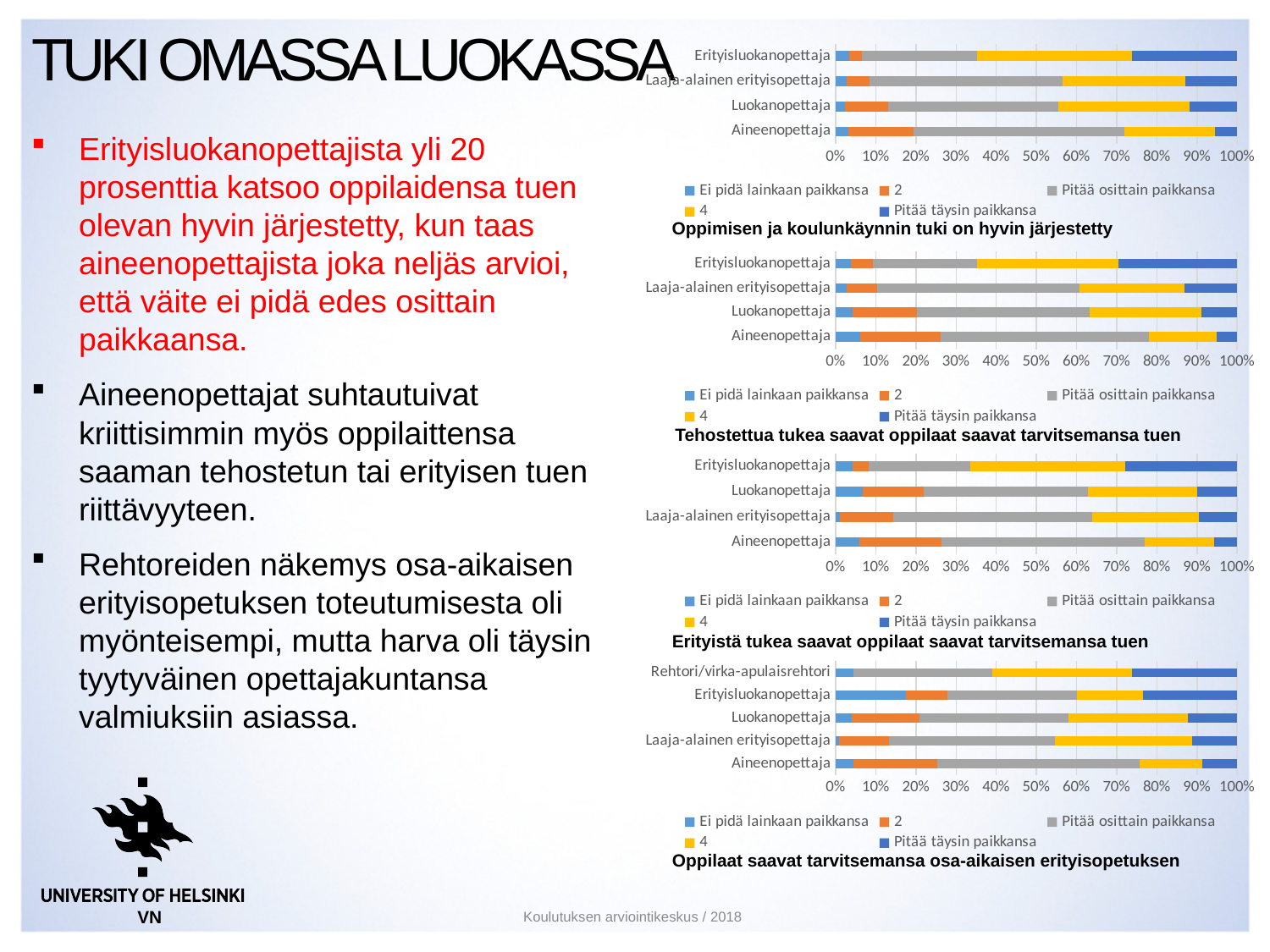

# Tuki Omassa luokassa

### Chart

| Category | Ei pidä lainkaan paikkansa | 2 | Pitää osittain paikkansa | 4 | Pitää täysin paikkansa |
|---|---|---|---|---|---|
| Aineenopettaja | 3.1 | 16.3 | 52.5 | 22.6 | 5.5 |
| Luokanopettaja | 2.2 | 10.8 | 42.5 | 32.7 | 11.8 |
| Laaja-alainen erityisopettaja | 2.8 | 5.6 | 48.1 | 30.6 | 13.0 |
| Erityisluokanopettaja | 3.3 | 3.3 | 28.7 | 38.5 | 26.2 |
Erityisluokanopettajista yli 20 prosenttia katsoo oppilaidensa tuen olevan hyvin järjestetty, kun taas aineenopettajista joka neljäs arvioi, että väite ei pidä edes osittain paikkaansa.

Aineenopettajat suhtautuivat kriittisimmin myös oppilaittensa saaman tehostetun tai erityisen tuen riittävyyteen.

Rehtoreiden näkemys osa-aikaisen erityisopetuksen toteutumisesta oli myönteisempi, mutta harva oli täysin tyytyväinen opettajakuntansa valmiuksiin asiassa.

Oppimisen ja koulunkäynnin tuki on hyvin järjestetty

### Chart

| Category | Ei pidä lainkaan paikkansa | 2 | Pitää osittain paikkansa | 4 | Pitää täysin paikkansa |
|---|---|---|---|---|---|
| Aineenopettaja | 6.0 | 20.2 | 51.7 | 16.8 | 5.2 |
| Luokanopettaja | 4.2 | 15.9 | 43.1 | 27.8 | 8.9 |
| Laaja-alainen erityisopettaja | 2.8 | 7.5 | 50.5 | 26.2 | 13.1 |
| Erityisluokanopettaja | 3.7 | 5.6 | 25.9 | 35.2 | 29.6 |
Tehostettua tukea saavat oppilaat saavat tarvitsemansa tuen

### Chart

| Category | Ei pidä lainkaan paikkansa | 2 | Pitää osittain paikkansa | 4 | Pitää täysin paikkansa |
|---|---|---|---|---|---|
| Aineenopettaja | 5.8 | 20.6 | 50.7 | 17.2 | 5.8 |
| Laaja-alainen erityisopettaja | 1.0 | 13.3 | 49.5 | 26.7 | 9.5 |
| Luokanopettaja | 6.7 | 15.3 | 40.9 | 27.3 | 9.9 |
| Erityisluokanopettaja | 4.1 | 4.1 | 25.4 | 38.5 | 27.9 |
Erityistä tukea saavat oppilaat saavat tarvitsemansa tuen

### Chart

| Category | Ei pidä lainkaan paikkansa | 2 | Pitää osittain paikkansa | 4 | Pitää täysin paikkansa |
|---|---|---|---|---|---|
| Aineenopettaja | 4.5 | 20.7 | 50.5 | 15.7 | 8.6 |
| Laaja-alainen erityisopettaja | 0.9 | 12.3 | 41.5 | 34.0 | 11.3 |
| Luokanopettaja | 4.0 | 16.8 | 37.2 | 29.7 | 12.3 |
| Erityisluokanopettaja | 17.4 | 10.4 | 32.2 | 16.5 | 23.5 |
| Rehtori/virka-apulaisrehtori | 4.3 | 0.0 | 34.8 | 34.8 | 26.1 |
Oppilaat saavat tarvitsemansa osa-aikaisen erityisopetuksen
VN
Koulutuksen arviointikeskus / 2018